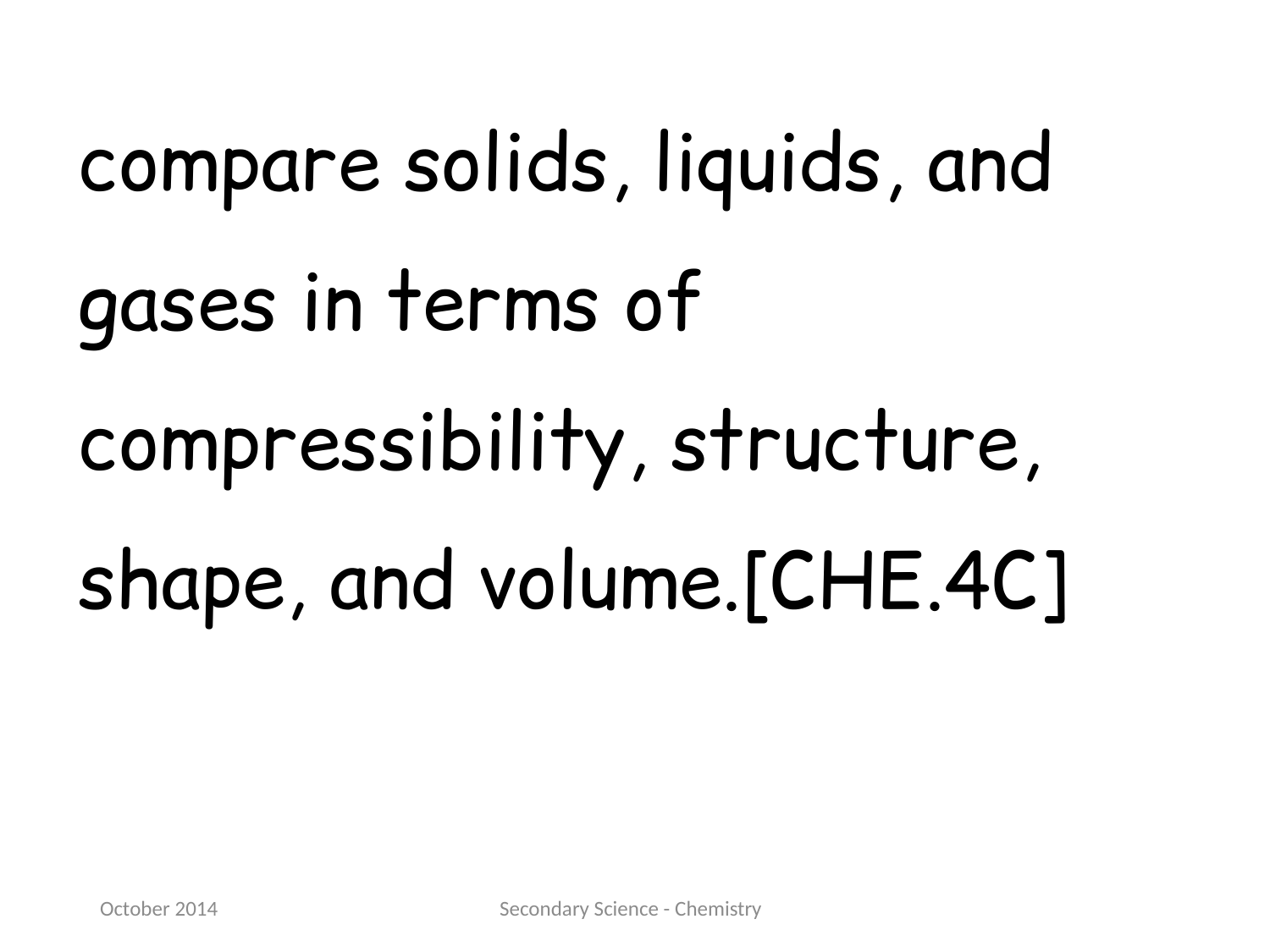

compare solids, liquids, and gases in terms of compressibility, structure, shape, and volume.[CHE.4C]
October 2014
Secondary Science - Chemistry